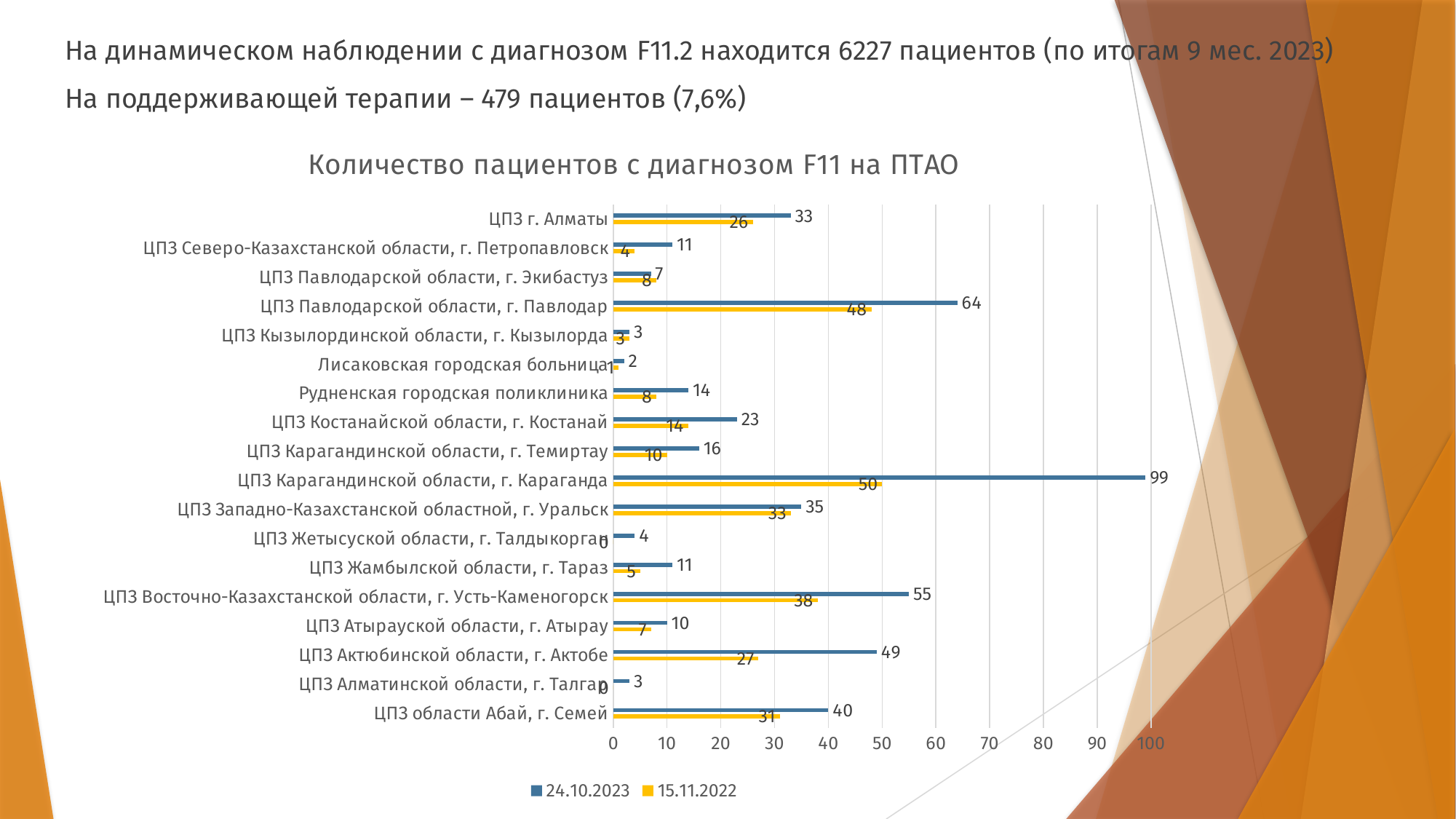

На динамическом наблюдении с диагнозом F11.2 находится 6227 пациентов (по итогам 9 мес. 2023)
На поддерживающей терапии – 479 пациентов (7,6%)

### Chart: Количество пациентов с диагнозом F11 на ПТАО

| Category | 15.11.2022 | 24.10.2023 |
|---|---|---|
| ЦПЗ области Абай, г. Семей | 31.0 | 40.0 |
| ЦПЗ Алматинской области, г. Талгар | 0.0 | 3.0 |
| ЦПЗ Актюбинской области, г. Актобе | 27.0 | 49.0 |
| ЦПЗ Атырауской области, г. Атырау | 7.0 | 10.0 |
| ЦПЗ Восточно-Казахстанской области, г. Усть-Каменогорск | 38.0 | 55.0 |
| ЦПЗ Жамбылской области, г. Тараз | 5.0 | 11.0 |
| ЦПЗ Жетысуской области, г. Талдыкорган | 0.0 | 4.0 |
| ЦПЗ Западно-Казахстанской областной, г. Уральск | 33.0 | 35.0 |
| ЦПЗ Карагандинской области, г. Караганда | 50.0 | 99.0 |
| ЦПЗ Карагандинской области, г. Темиртау | 10.0 | 16.0 |
| ЦПЗ Костанайской области, г. Костанай | 14.0 | 23.0 |
| Рудненская городская поликлиника | 8.0 | 14.0 |
| Лисаковская городская больница | 1.0 | 2.0 |
| ЦПЗ Кызылординской области, г. Кызылорда | 3.0 | 3.0 |
| ЦПЗ Павлодарской области, г. Павлодар | 48.0 | 64.0 |
| ЦПЗ Павлодарской области, г. Экибастуз | 8.0 | 7.0 |
| ЦПЗ Северо-Казахстанской области, г. Петропавловск | 4.0 | 11.0 |
| ЦПЗ г. Алматы | 26.0 | 33.0 |